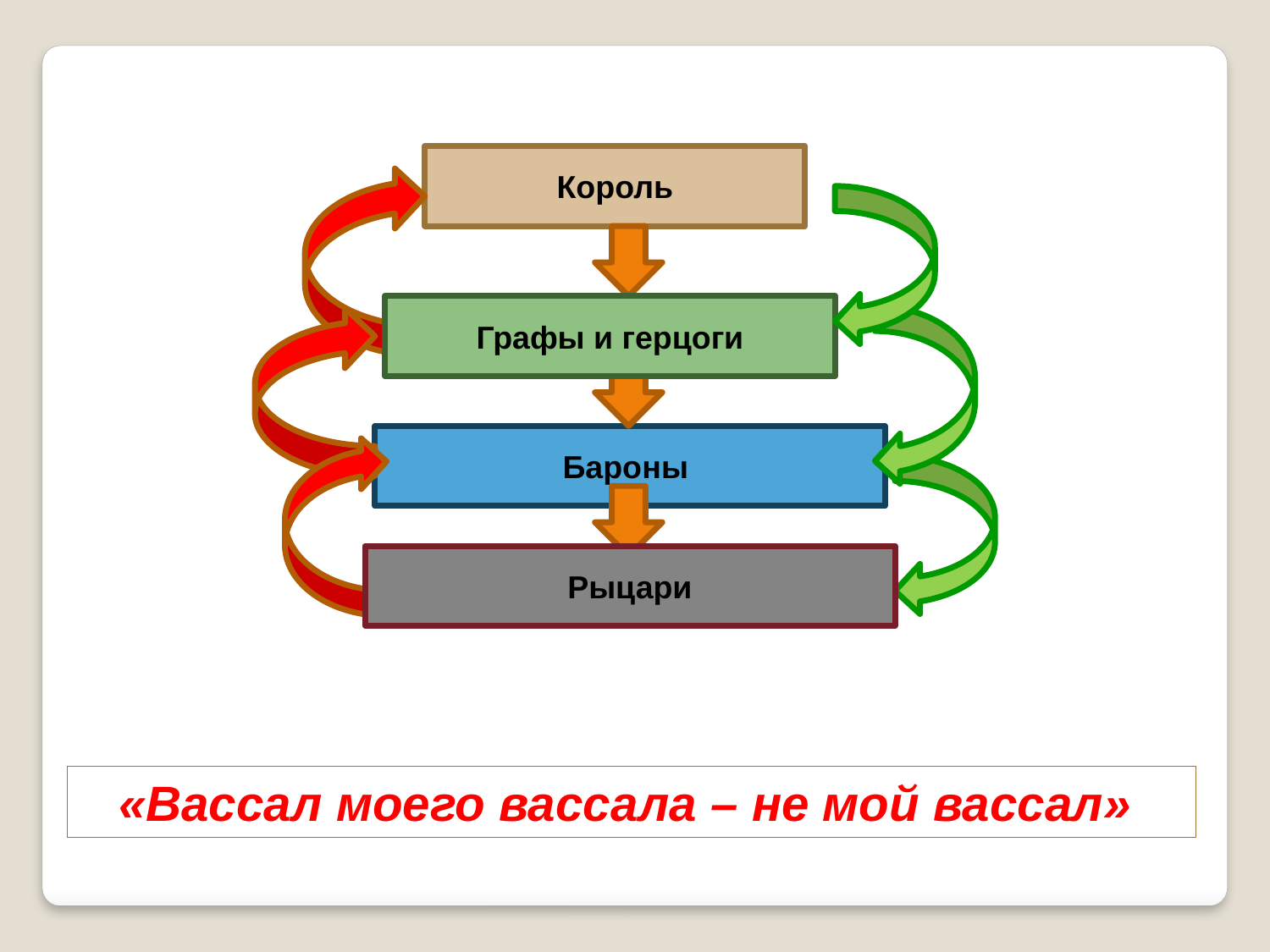

Король

Графы и герцоги

Бароны

Рыцари
«Вассал моего вассала – не мой вассал»